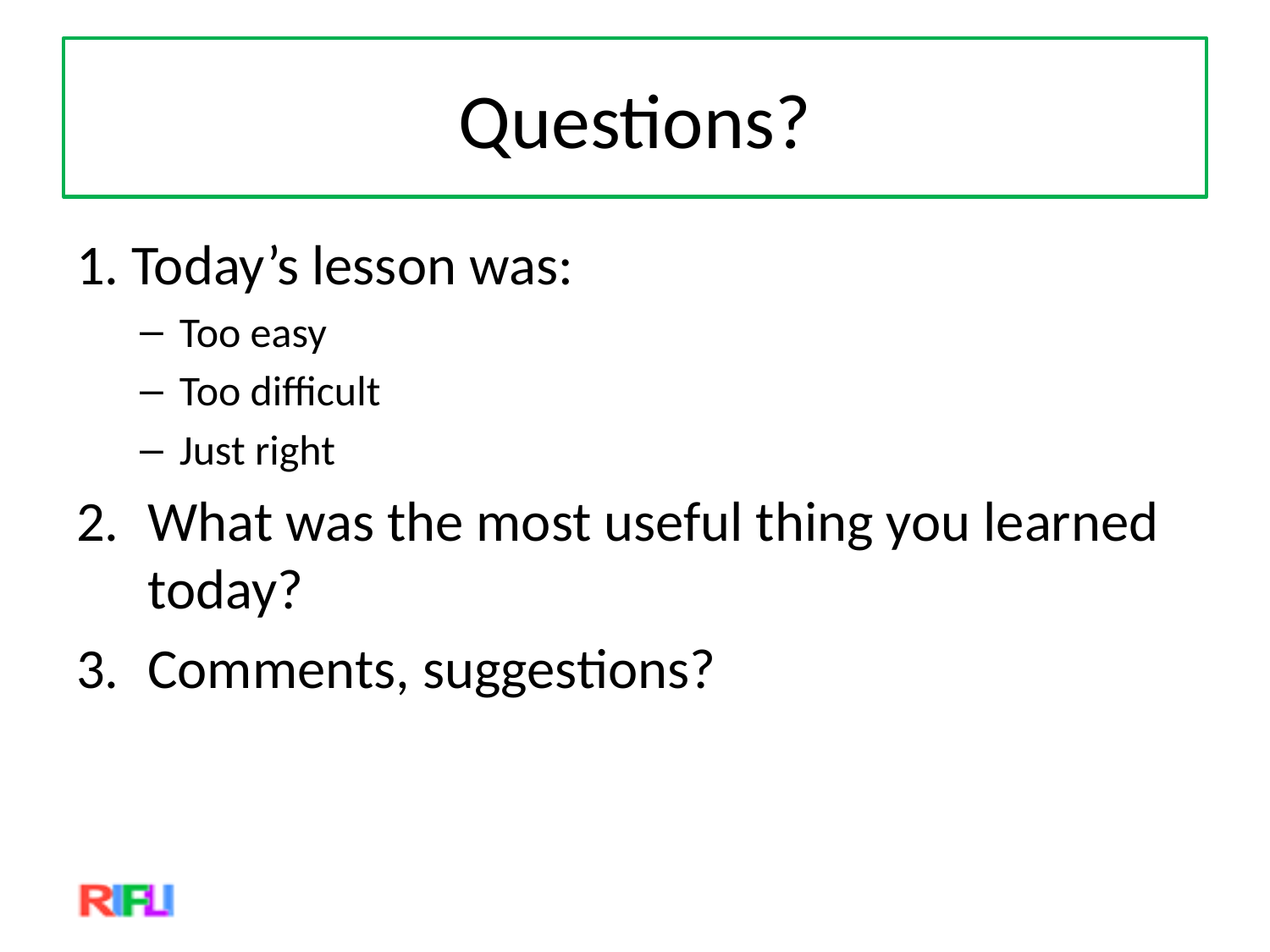

# Questions?
1. Today’s lesson was:
Too easy
Too difficult
Just right
What was the most useful thing you learned today?
Comments, suggestions?